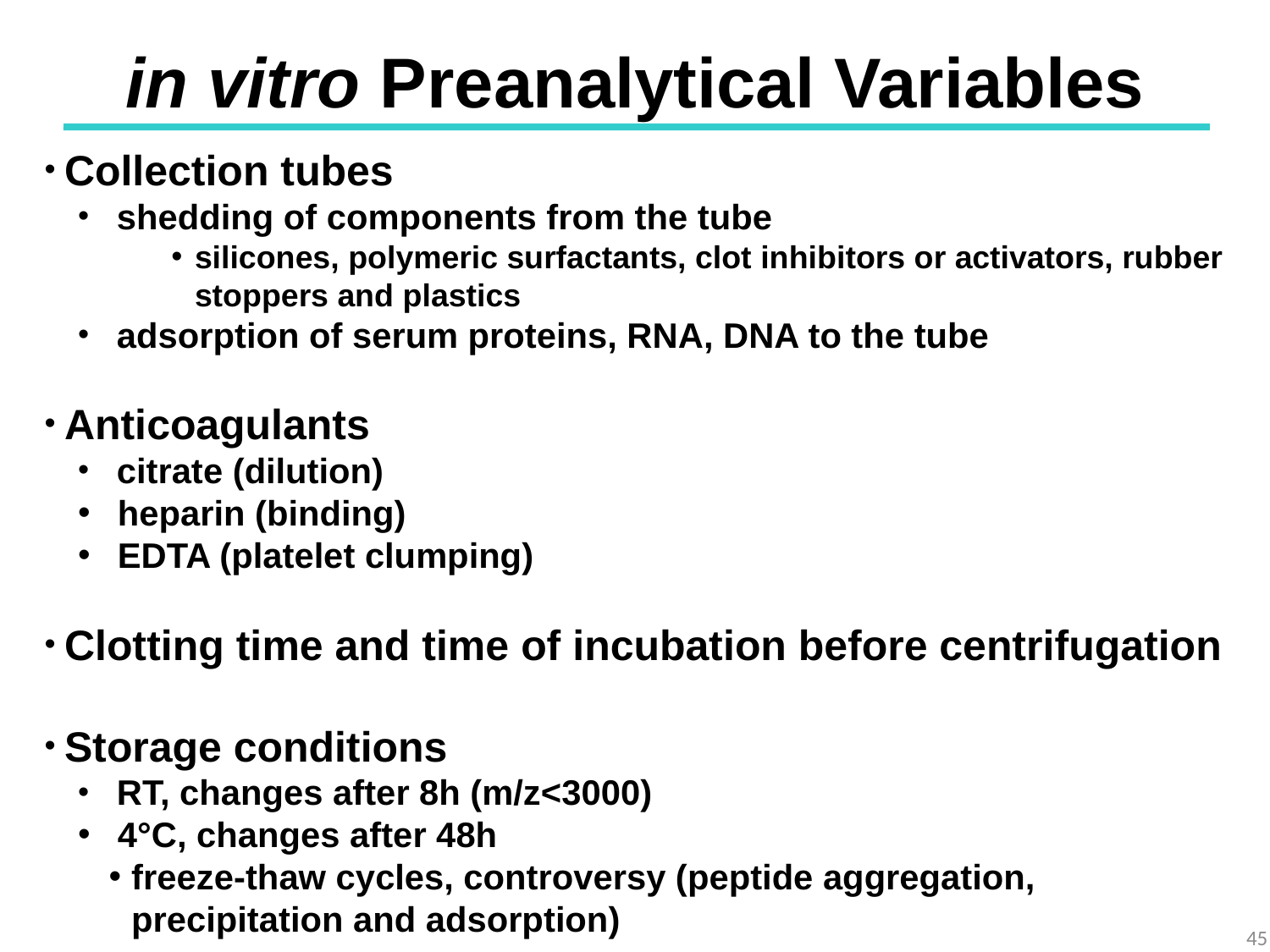

# in vitro Preanalytical Variables

 Collection tubes
 shedding of components from the tube
silicones, polymeric surfactants, clot inhibitors or activators, rubber stoppers and plastics
 adsorption of serum proteins, RNA, DNA to the tube

 Anticoagulants
 citrate (dilution)
 heparin (binding)
 EDTA (platelet clumping)

 Clotting time and time of incubation before centrifugation

 Storage conditions
 RT, changes after 8h (m/z<3000)
 4°C, changes after 48h
freeze-thaw cycles, controversy (peptide aggregation, precipitation and adsorption)

45